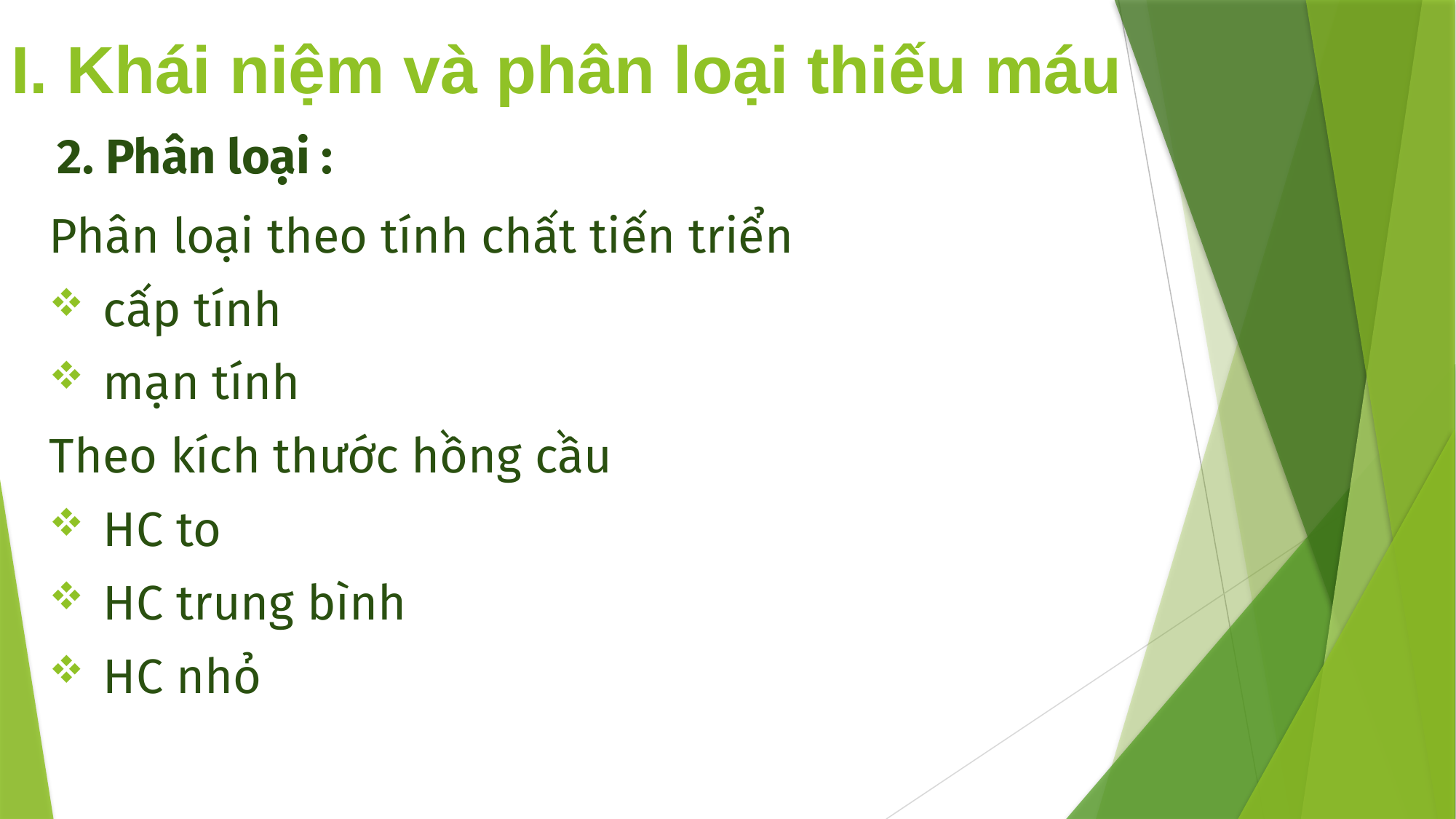

# I. Khái niệm và phân loại thiếu máu
2. Phân loại :
Phân loại theo tính chất tiến triển
 cấp tính
 mạn tính
Theo kích thước hồng cầu
 HC to
 HC trung bình
 HC nhỏ